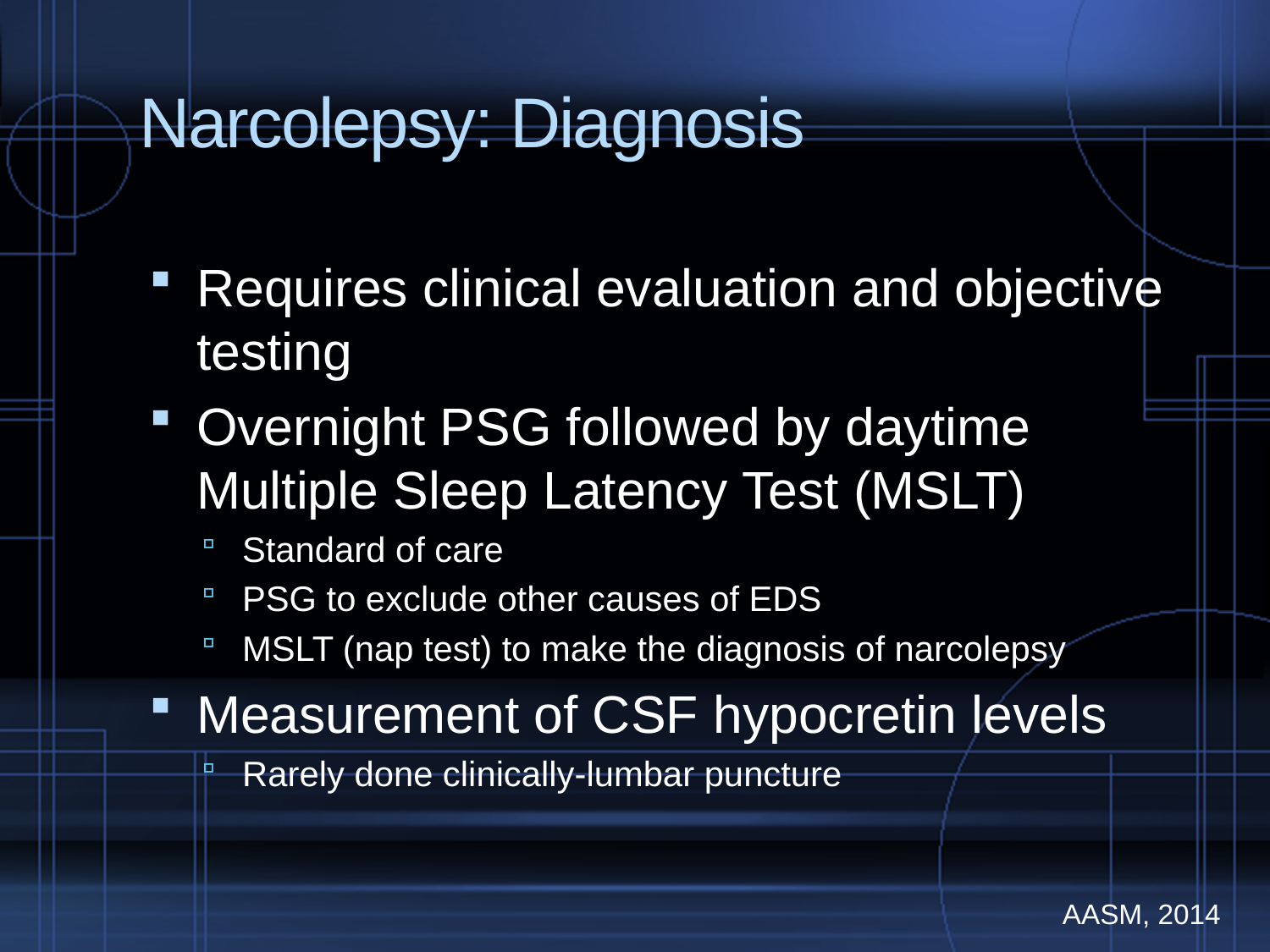

# Narcolepsy: Diagnosis
Requires clinical evaluation and objective testing
Overnight PSG followed by daytime Multiple Sleep Latency Test (MSLT)
Standard of care
PSG to exclude other causes of EDS
MSLT (nap test) to make the diagnosis of narcolepsy
Measurement of CSF hypocretin levels
Rarely done clinically-lumbar puncture

AASM, 2014